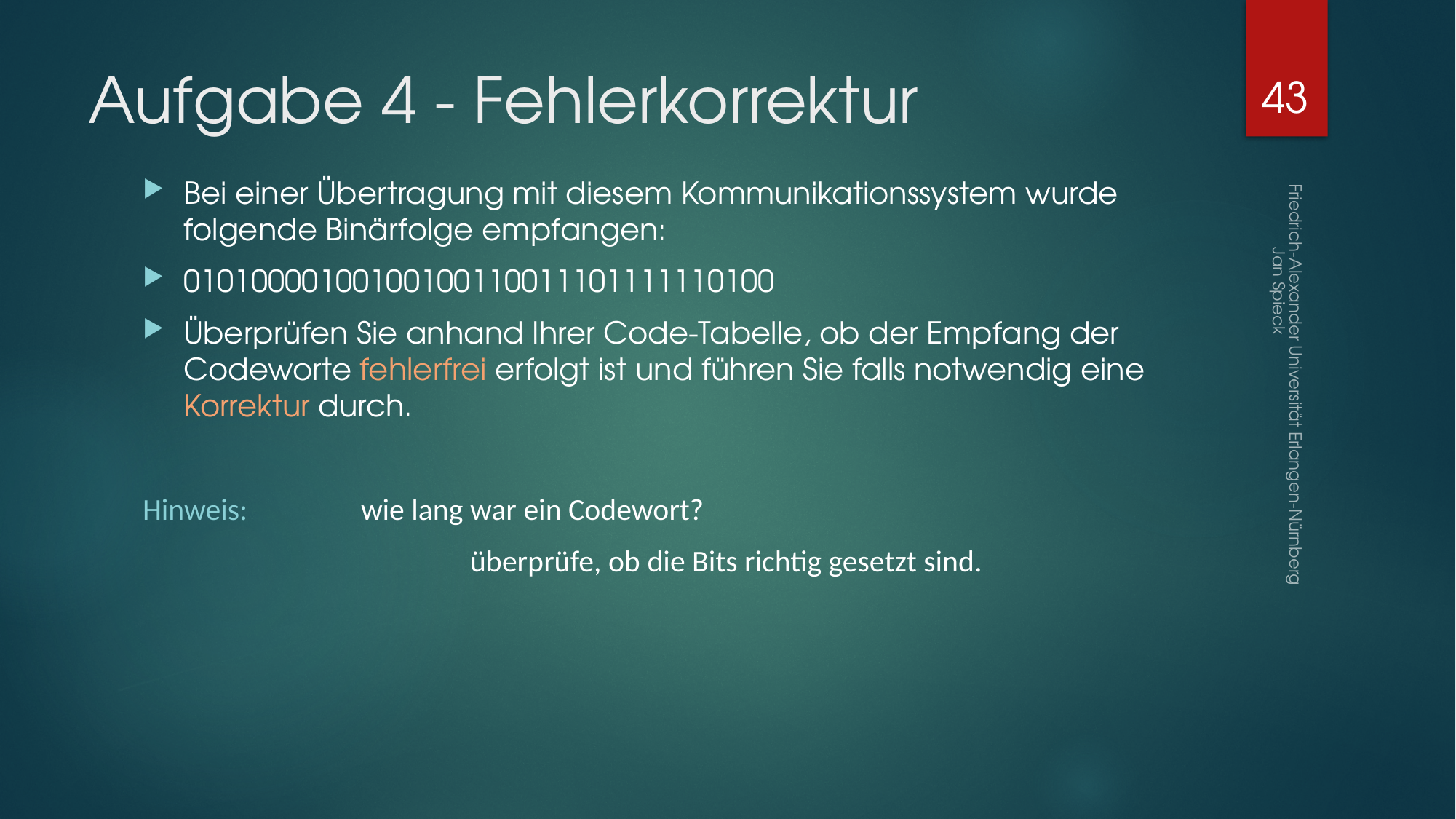

43
# Aufgabe 4 - Fehlerkorrektur
Bei einer Übertragung mit diesem Kommunikationssystem wurde folgende Binärfolge empfangen:
01010000100100100110011101111110100
Überprüfen Sie anhand Ihrer Code-Tabelle, ob der Empfang der Codeworte fehlerfrei erfolgt ist und führen Sie falls notwendig eine Korrektur durch.

Hinweis:		wie lang war ein Codewort?
			überprüfe, ob die Bits richtig gesetzt sind.
Friedrich-Alexander Universität Erlangen-Nürnberg                      Jan Spieck